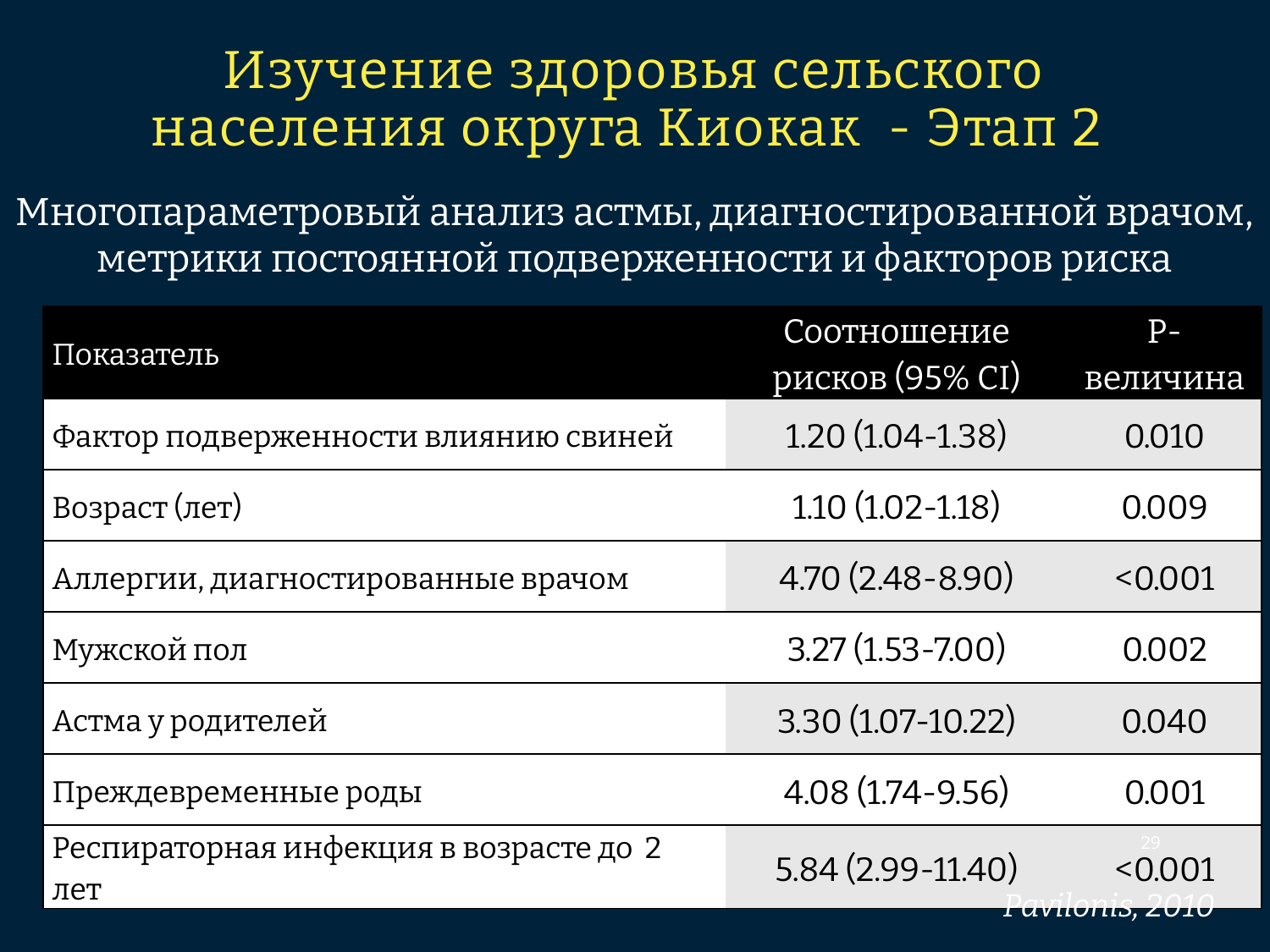

# Изучение здоровья сельского населения округа Киокак  - Этап 2
Многопараметровый анализ астмы, диагностированной врачом, метрики постоянной подверженности и факторов риска
| Показатель | Соотношение рисков (95% CI) | P-величина |
| --- | --- | --- |
| Фактор подверженности влиянию свиней | 1.20 (1.04-1.38) | 0.010 |
| Возраст (лет) | 1.10 (1.02-1.18) | 0.009 |
| Аллергии, диагностированные врачом | 4.70 (2.48-8.90) | <0.001 |
| Мужской пол | 3.27 (1.53-7.00) | 0.002 |
| Астма у родителей | 3.30 (1.07-10.22) | 0.040 |
| Преждевременные роды | 4.08 (1.74-9.56) | 0.001 |
| Респираторная инфекция в возрасте до 2 лет | 5.84 (2.99-11.40) | <0.001 |
29
Pavilonis, 2010